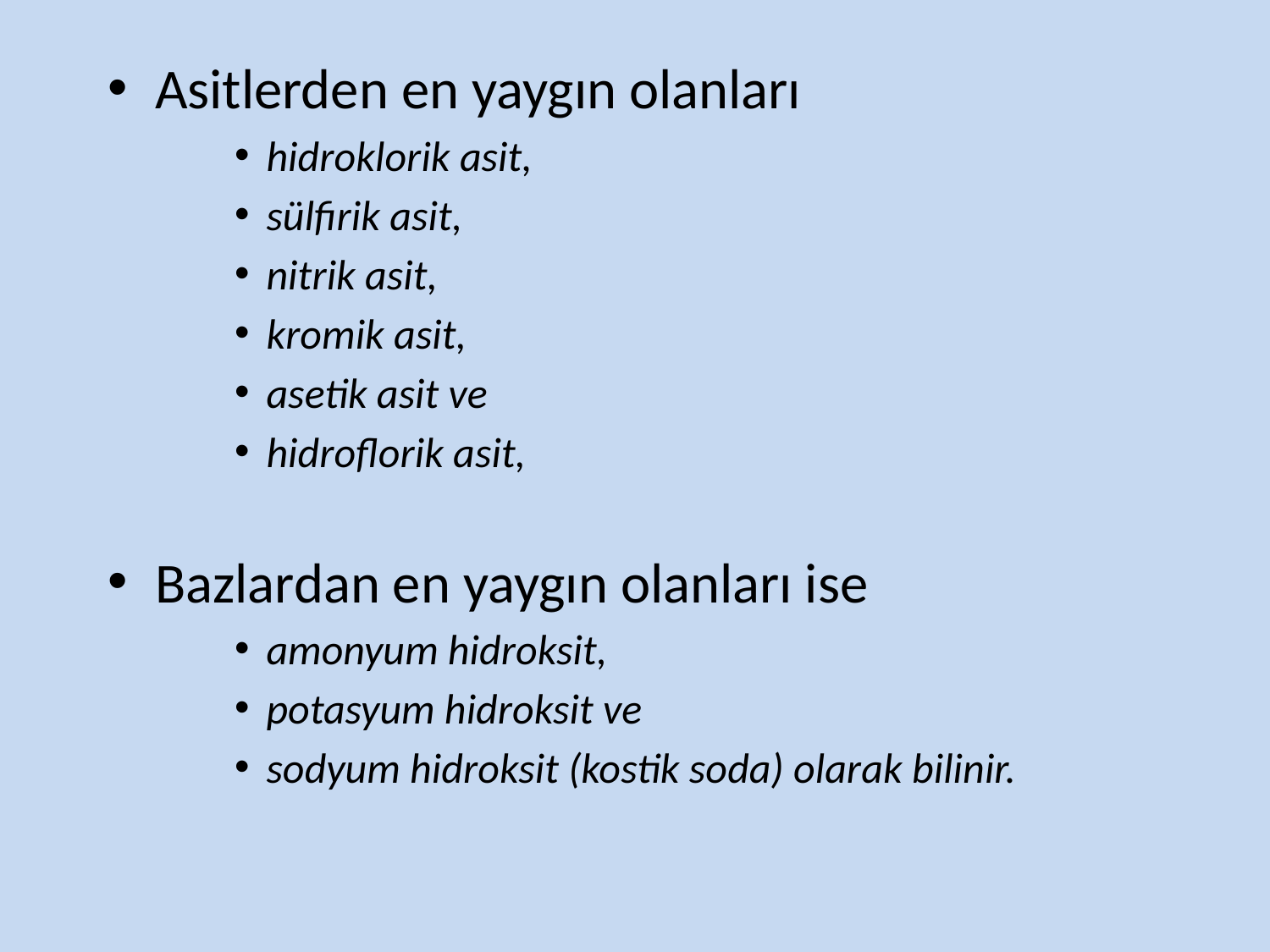

Asitlerden en yaygın olanları
hidroklorik asit,
sülfirik asit,
nitrik asit,
kromik asit,
asetik asit ve
hidroflorik asit,

Bazlardan en yaygın olanları ise
amonyum hidroksit,
potasyum hidroksit ve
sodyum hidroksit (kostik soda) olarak bilinir.